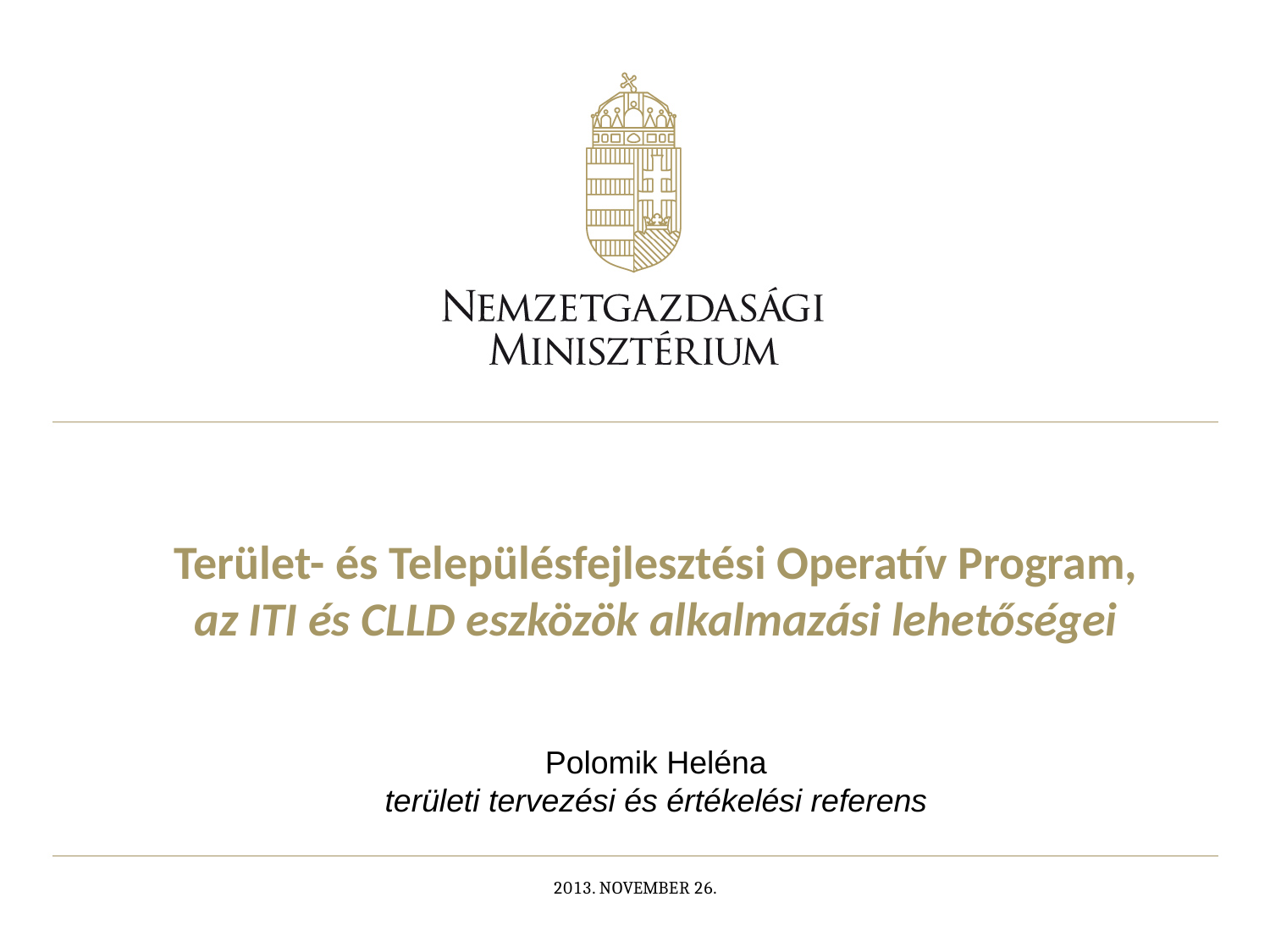

# Terület- és Településfejlesztési Operatív Program, az ITI és CLLD eszközök alkalmazási lehetőségei
Polomik Heléna
területi tervezési és értékelési referens
2013. NOVEMBER 26.